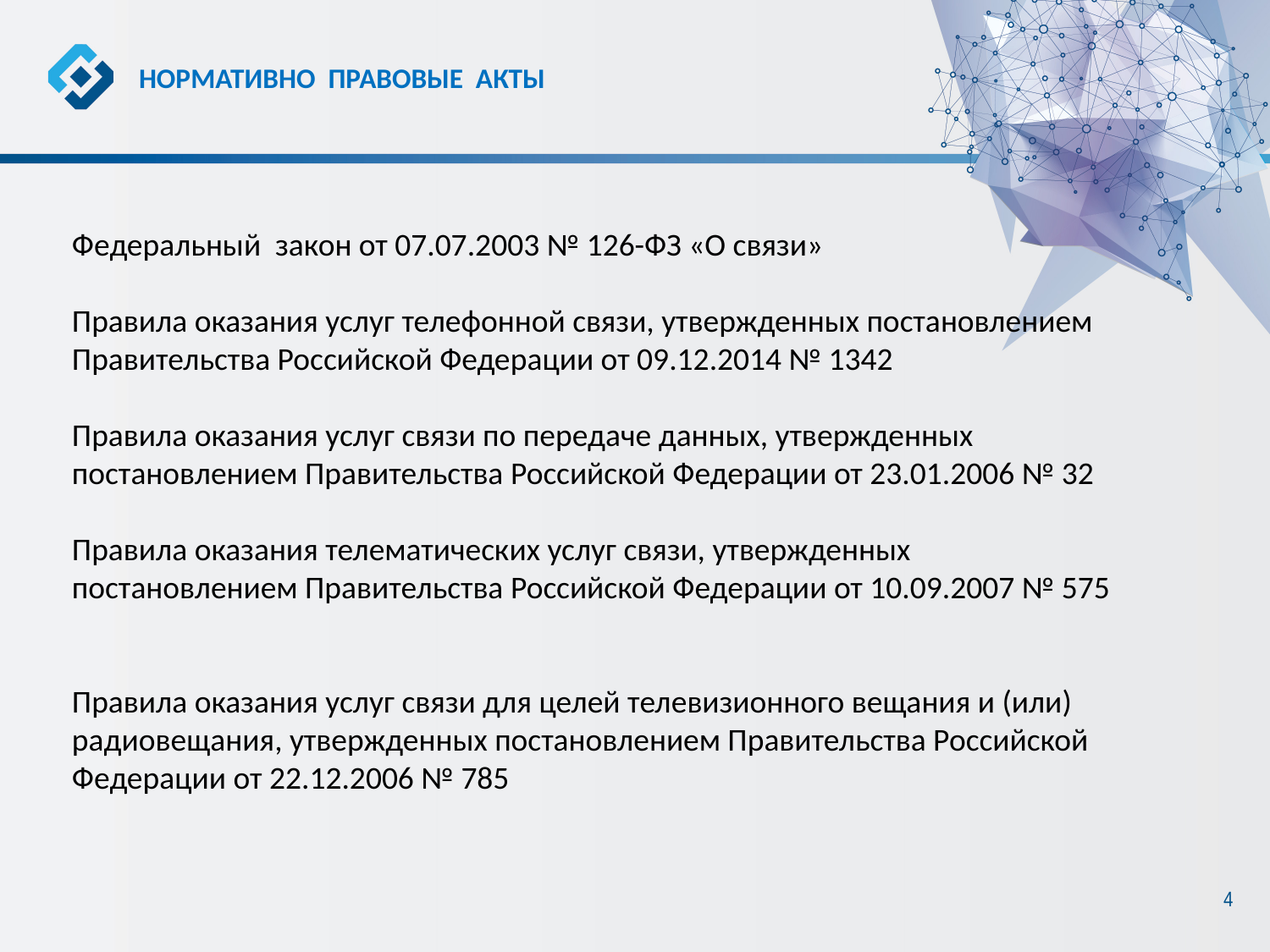

НОРМАТИВНО  ПРАВОВЫЕ  АКТЫ
Федеральный  закон от 07.07.2003 № 126-ФЗ «О связи»

Правила оказания услуг телефонной связи, утвержденных постановлением Правительства Российской Федерации от 09.12.2014 № 1342

Правила оказания услуг связи по передаче данных, утвержденных постановлением Правительства Российской Федерации от 23.01.2006 № 32

Правила оказания телематических услуг связи, утвержденных постановлением Правительства Российской Федерации от 10.09.2007 № 575

Правила оказания услуг связи для целей телевизионного вещания и (или) радиовещания, утвержденных постановлением Правительства Российской Федерации от 22.12.2006 № 785
4